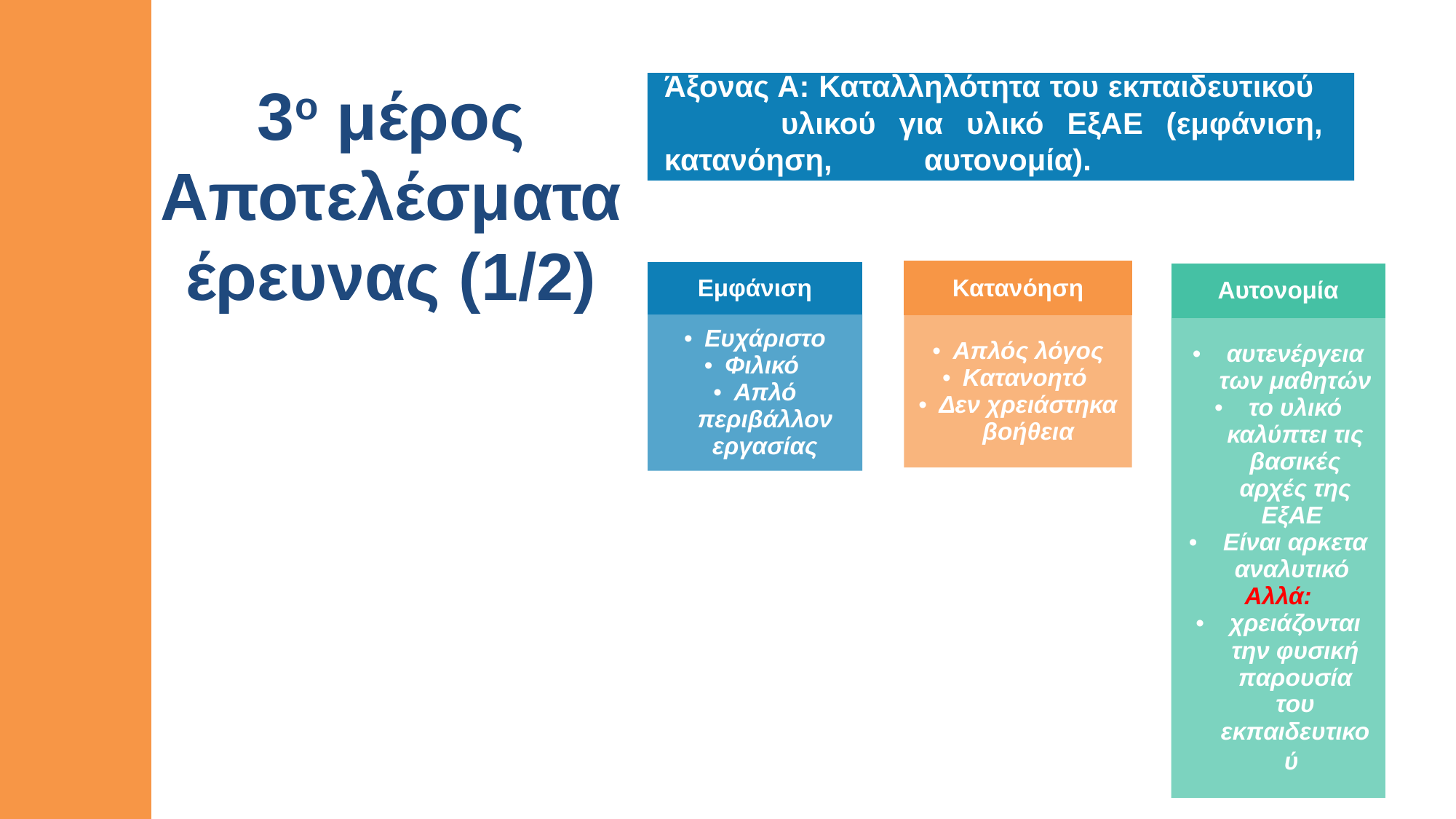

3ο μέρος
Αποτελέσματα έρευνας (1/2)

Άξονας Α: Καταλληλότητα του εκπαιδευτικού       υλικού για υλικό ΕξΑΕ (εμφάνιση, κατανόηση,           αυτονομία).
Φιλικό, Ευχάριστο

| Κατανόηση |
| --- |
| Απλός λόγος Κατανοητό Δεν χρειάστηκα βοήθεια |
| Εμφάνιση |
| --- |
| Ευχάριστο Φιλικό Απλό περιβάλλον εργασίας |
| Αυτονομία |
| --- |
| αυτενέργεια των μαθητών το υλικό καλύπτει τις βασικές αρχές της ΕξΑΕ Είναι αρκετα αναλυτικό Αλλά: χρειάζονται την φυσική παρουσία του εκπαιδευτικού |
Φιλικό, ευχάριστο
Απλό περιβάλλον εργασίας
Ανάλυση και επεξεργασία δεδομένων